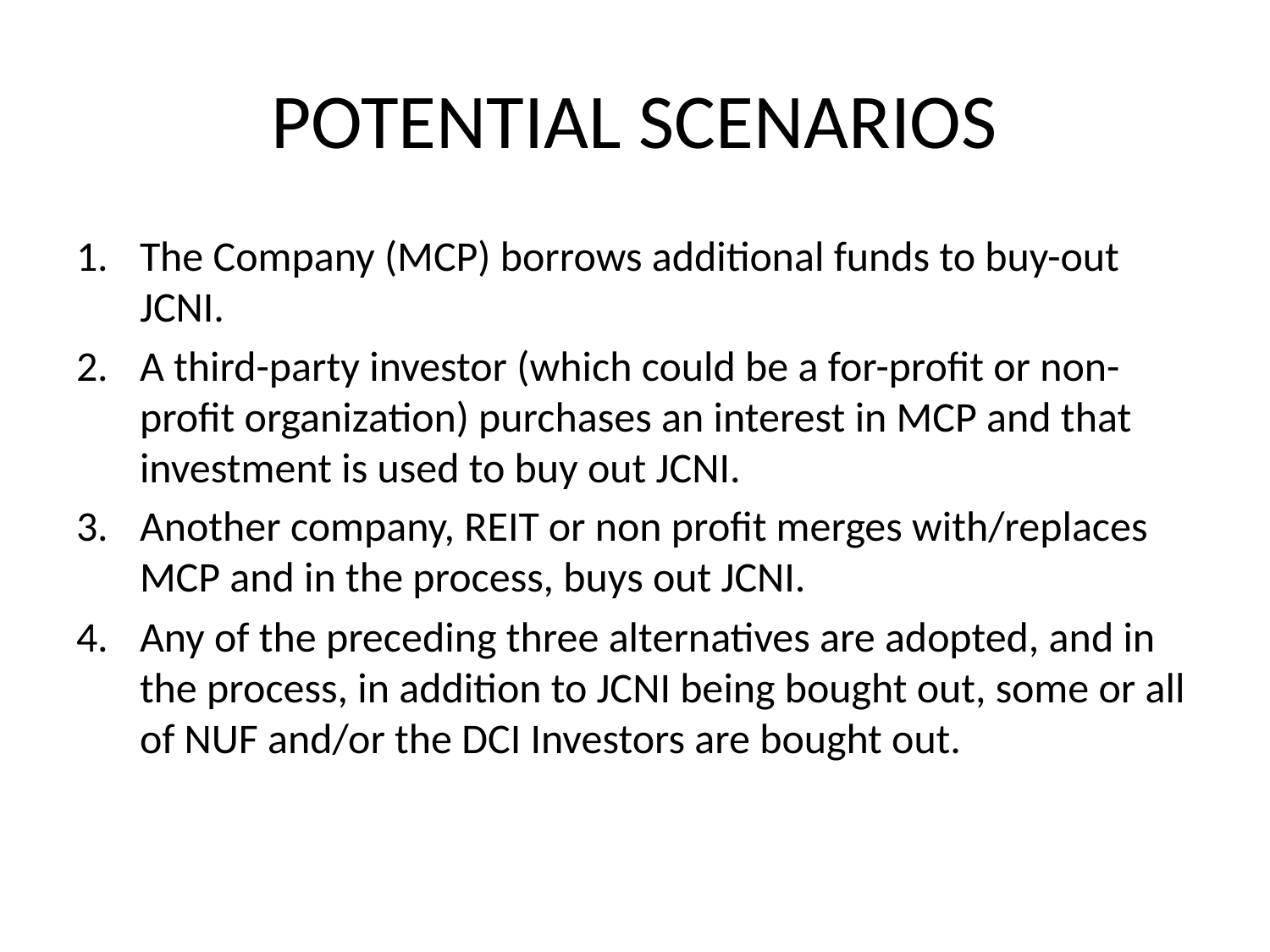

# POTENTIAL SCENARIOS
The Company (MCP) borrows additional funds to buy-out JCNI.
A third-party investor (which could be a for-profit or non-profit organization) purchases an interest in MCP and that investment is used to buy out JCNI.
Another company, REIT or non profit merges with/replaces MCP and in the process, buys out JCNI.
Any of the preceding three alternatives are adopted, and in the process, in addition to JCNI being bought out, some or all of NUF and/or the DCI Investors are bought out.